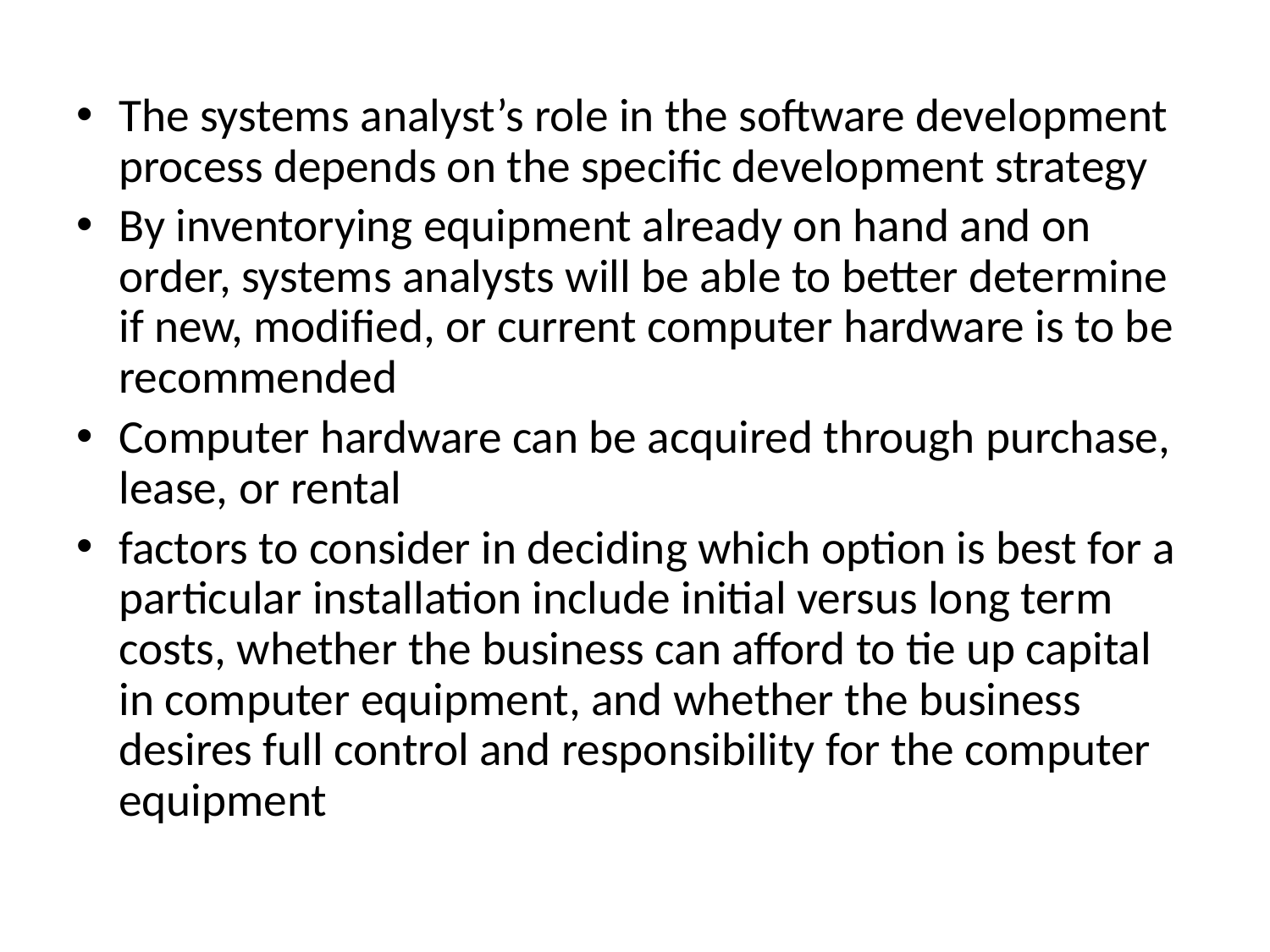

The systems analyst’s role in the software development process depends on the specific development strategy
By inventorying equipment already on hand and on order, systems analysts will be able to better determine if new, modified, or current computer hardware is to be recommended
Computer hardware can be acquired through purchase, lease, or rental
factors to consider in deciding which option is best for a particular installation include initial versus long term costs, whether the business can afford to tie up capital in computer equipment, and whether the business desires full control and responsibility for the computer equipment